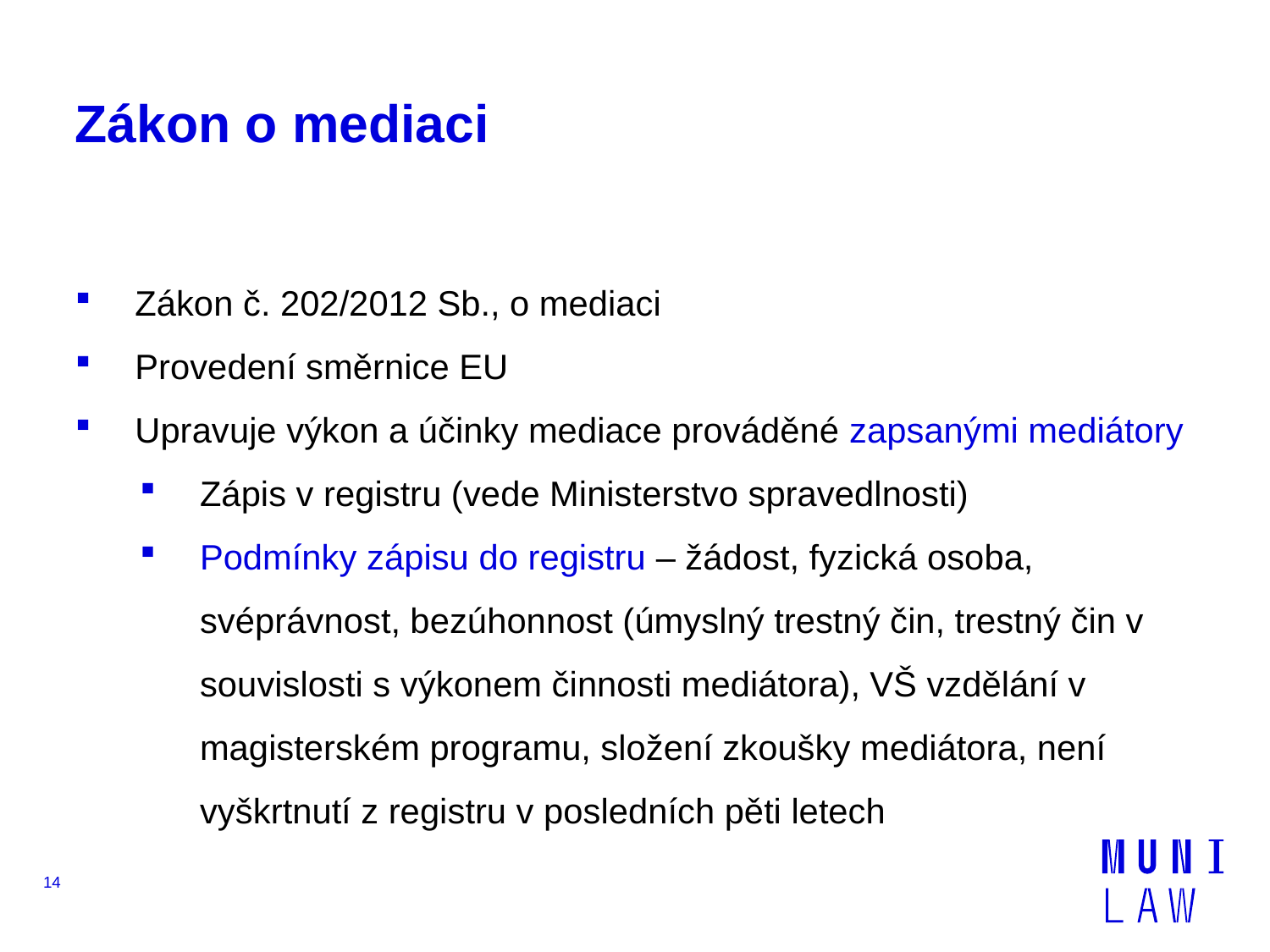

# Zákon o mediaci
Zákon č. 202/2012 Sb., o mediaci
Provedení směrnice EU
Upravuje výkon a účinky mediace prováděné zapsanými mediátory
Zápis v registru (vede Ministerstvo spravedlnosti)
Podmínky zápisu do registru – žádost, fyzická osoba, svéprávnost, bezúhonnost (úmyslný trestný čin, trestný čin v souvislosti s výkonem činnosti mediátora), VŠ vzdělání v magisterském programu, složení zkoušky mediátora, není vyškrtnutí z registru v posledních pěti letech

14